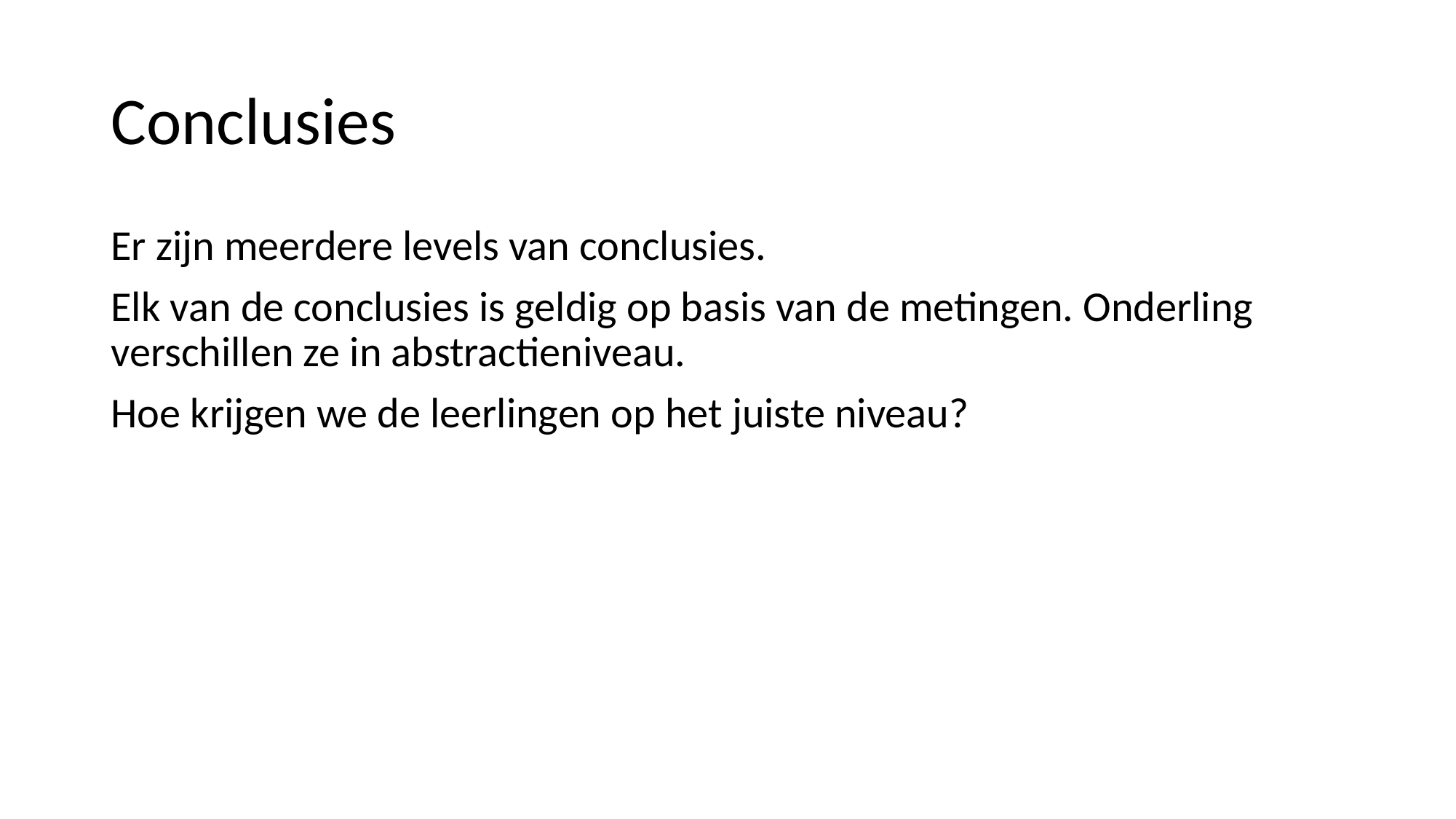

# Conclusies
Er zijn meerdere levels van conclusies.
Elk van de conclusies is geldig op basis van de metingen. Onderling verschillen ze in abstractieniveau.
Hoe krijgen we de leerlingen op het juiste niveau?